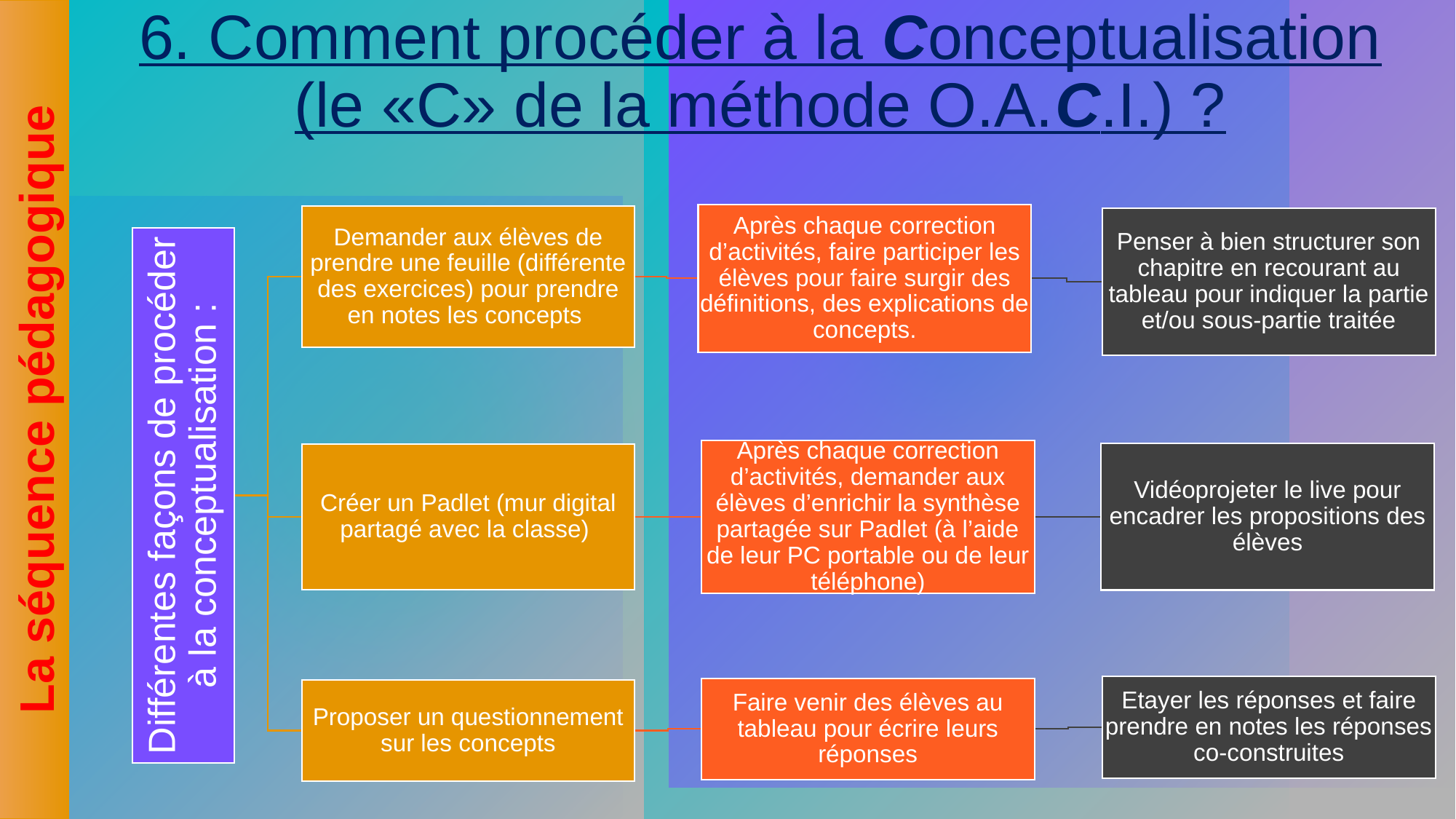

# 6. Comment procéder à la Conceptualisation (le «C» de la méthode O.A.C.I.) ?

Différentes façons de procéder à la conceptualisation :
Demander aux élèves de prendre une feuille (différente des exercices) pour prendre en notes les concepts
Après chaque correction d’activités, faire participer les élèves pour faire surgir des définitions, des explications de concepts.
Penser à bien structurer son chapitre en recourant au tableau pour indiquer la partie et/ou sous-partie traitée
Créer un Padlet (mur digital partagé avec la classe)
Après chaque correction d’activités, demander aux élèves d’enrichir la synthèse partagée sur Padlet (à l’aide de leur PC portable ou de leur téléphone)
Vidéoprojeter le live pour encadrer les propositions des élèves
Proposer un questionnement sur les concepts
Faire venir des élèves au tableau pour écrire leurs réponses
Etayer les réponses et faire prendre en notes les réponses co-construites
La séquence pédagogique